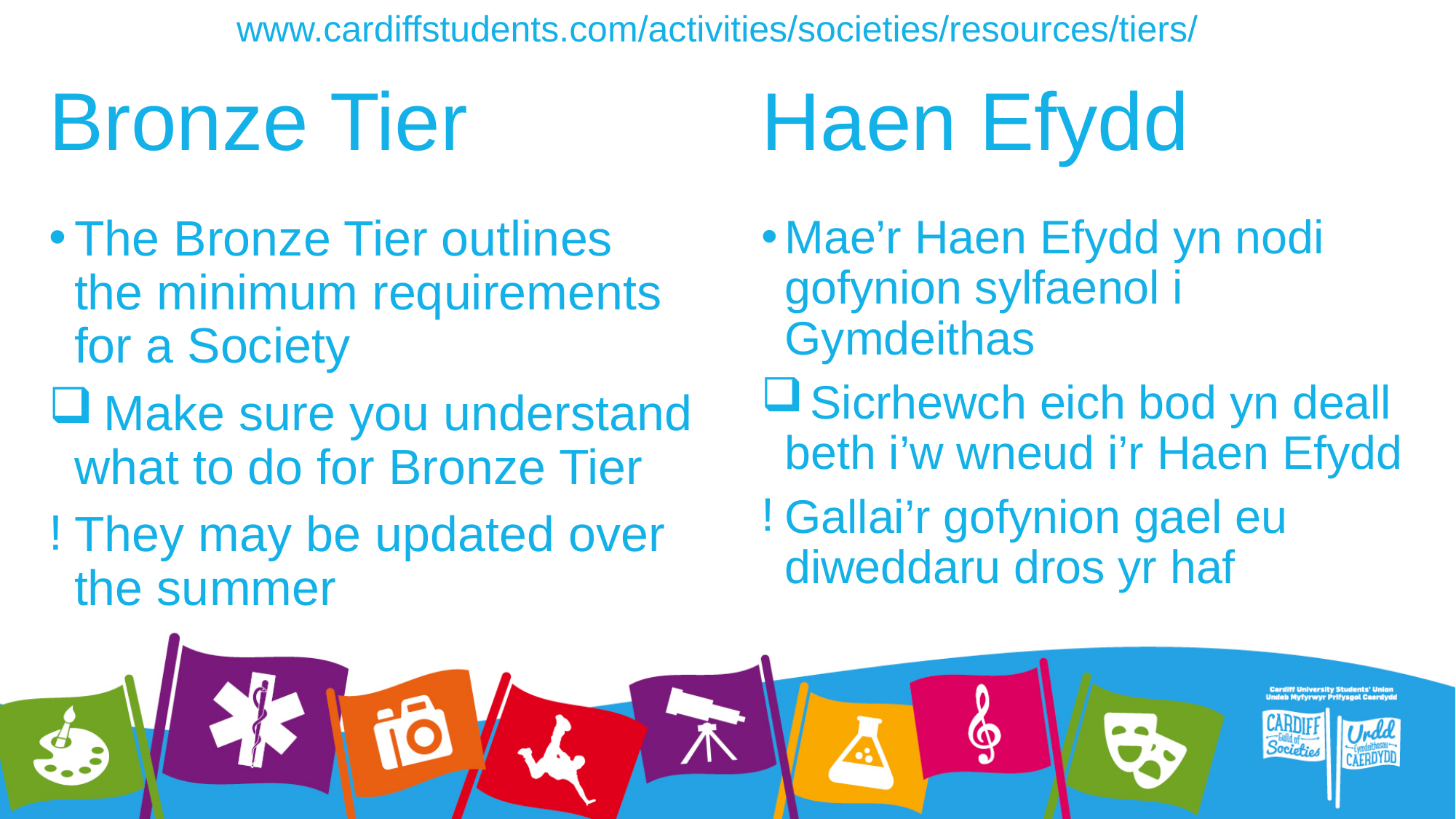

www.cardiffstudents.com/activities/societies/resources/tiers/
# Bronze Tier
Haen Efydd
The Bronze Tier outlines the minimum requirements for a Society
 Make sure you understand what to do for Bronze Tier
They may be updated over the summer
Mae’r Haen Efydd yn nodi gofynion sylfaenol i Gymdeithas
 Sicrhewch eich bod yn deall beth i’w wneud i’r Haen Efydd
Gallai’r gofynion gael eu diweddaru dros yr haf